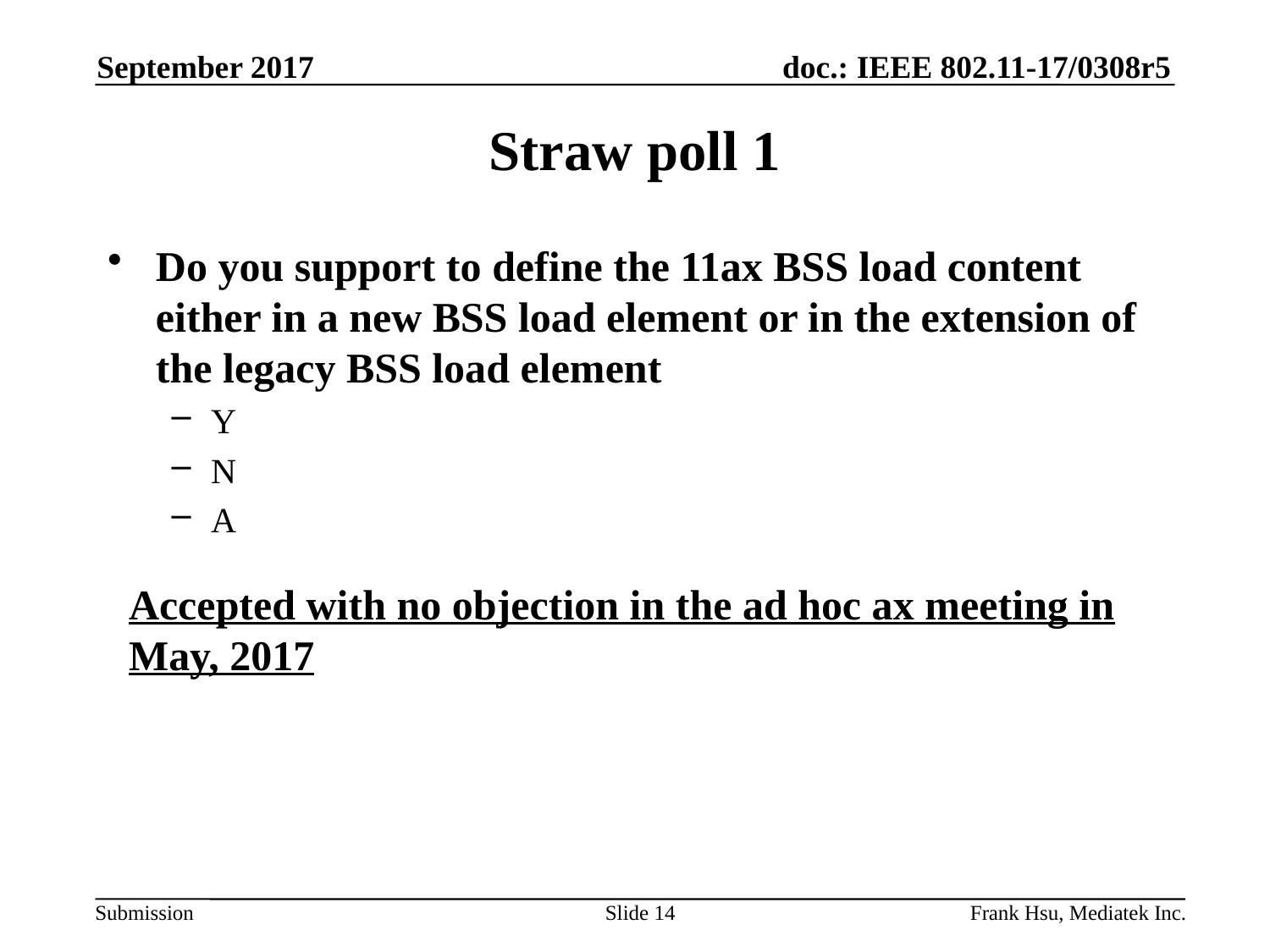

September 2017
# Straw poll 1
Do you support to define the 11ax BSS load content either in a new BSS load element or in the extension of the legacy BSS load element
Y
N
A

Accepted with no objection in the ad hoc ax meeting in May, 2017
Slide 14
Frank Hsu, Mediatek Inc.